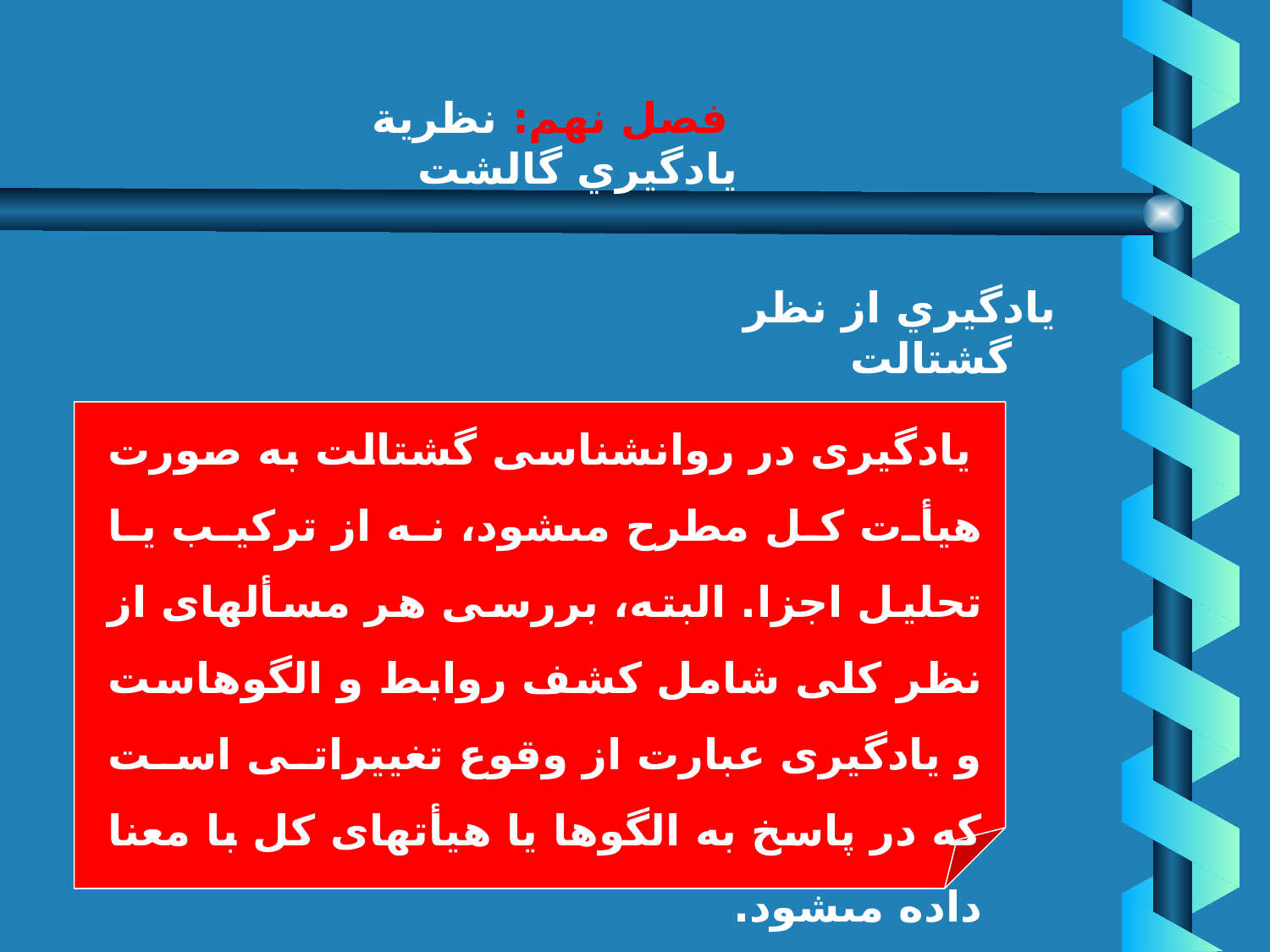

# فصل نهم: نظرية يادگيري گالشت
يادگيري از نظر گشتالت
 يادگيرى در روان‏شناسى گشتالت به صورت هيأت كل مطرح مى‏شود، نه از تركيب يا تحليل اجزا. البته، بررسى هر مسأله‏اى از نظر كلى شامل كشف روابط و الگوهاست و يادگيرى عبارت از وقوع تغييراتى است كه در پاسخ به الگوها يا هيأتهاى كل با معنا داده مى‏شود.